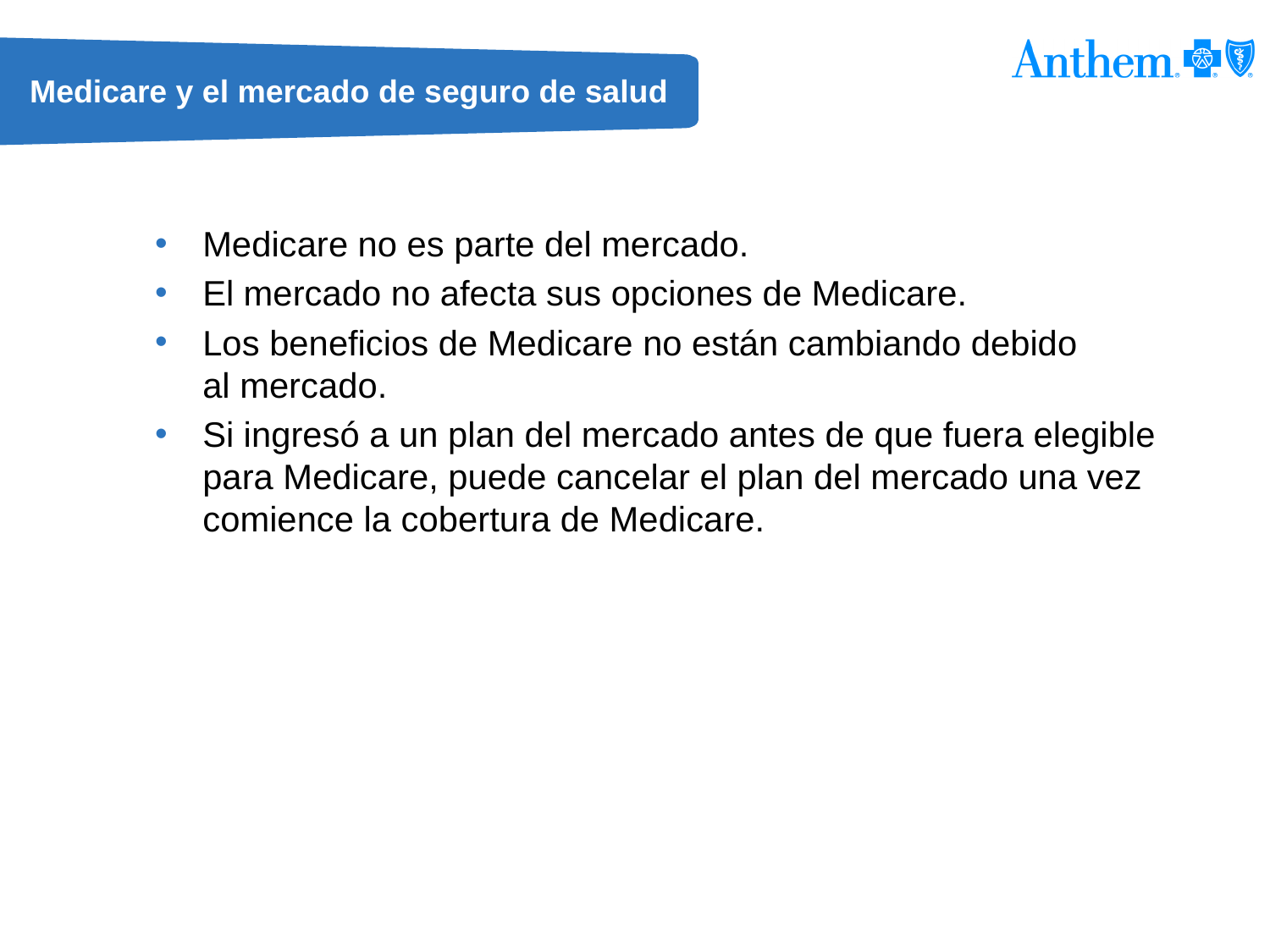

# Medicare y el mercado de seguro de salud
Medicare no es parte del mercado.
El mercado no afecta sus opciones de Medicare.
Los beneficios de Medicare no están cambiando debido
al mercado.
Si ingresó a un plan del mercado antes de que fuera elegible para Medicare, puede cancelar el plan del mercado una vez comience la cobertura de Medicare.